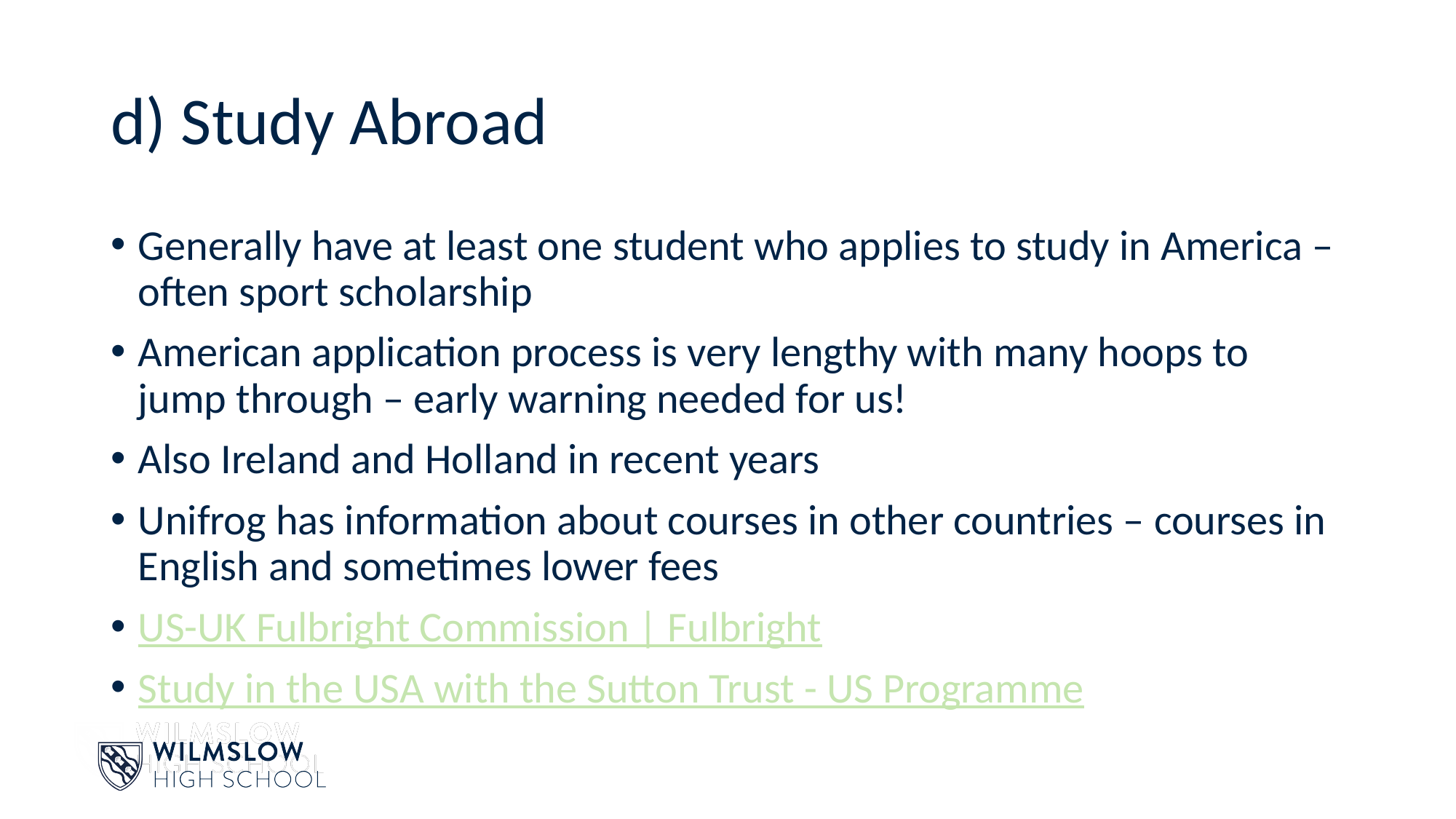

# d) Study Abroad
Generally have at least one student who applies to study in America – often sport scholarship
American application process is very lengthy with many hoops to jump through – early warning needed for us!
Also Ireland and Holland in recent years
Unifrog has information about courses in other countries – courses in English and sometimes lower fees
US-UK Fulbright Commission | Fulbright
Study in the USA with the Sutton Trust - US Programme